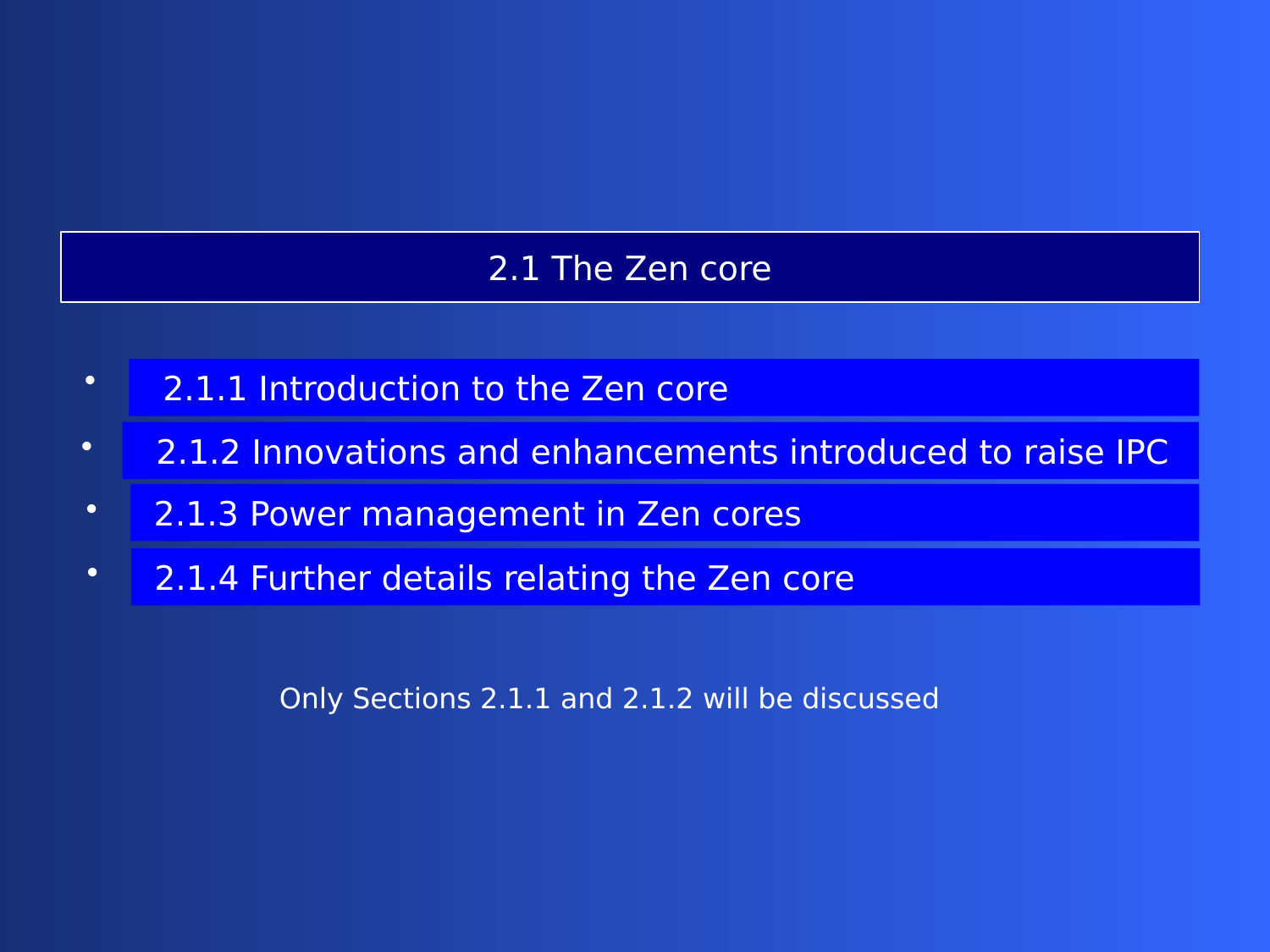

2.1 The Zen core

  2.1.1 Introduction to the Zen core
  2.1.2 Innovations and enhancements introduced to raise IPC

 2.1.3 Power management in Zen cores

 2.1.4 Further details relating the Zen core

Only Sections 2.1.1 and 2.1.2 will be discussed